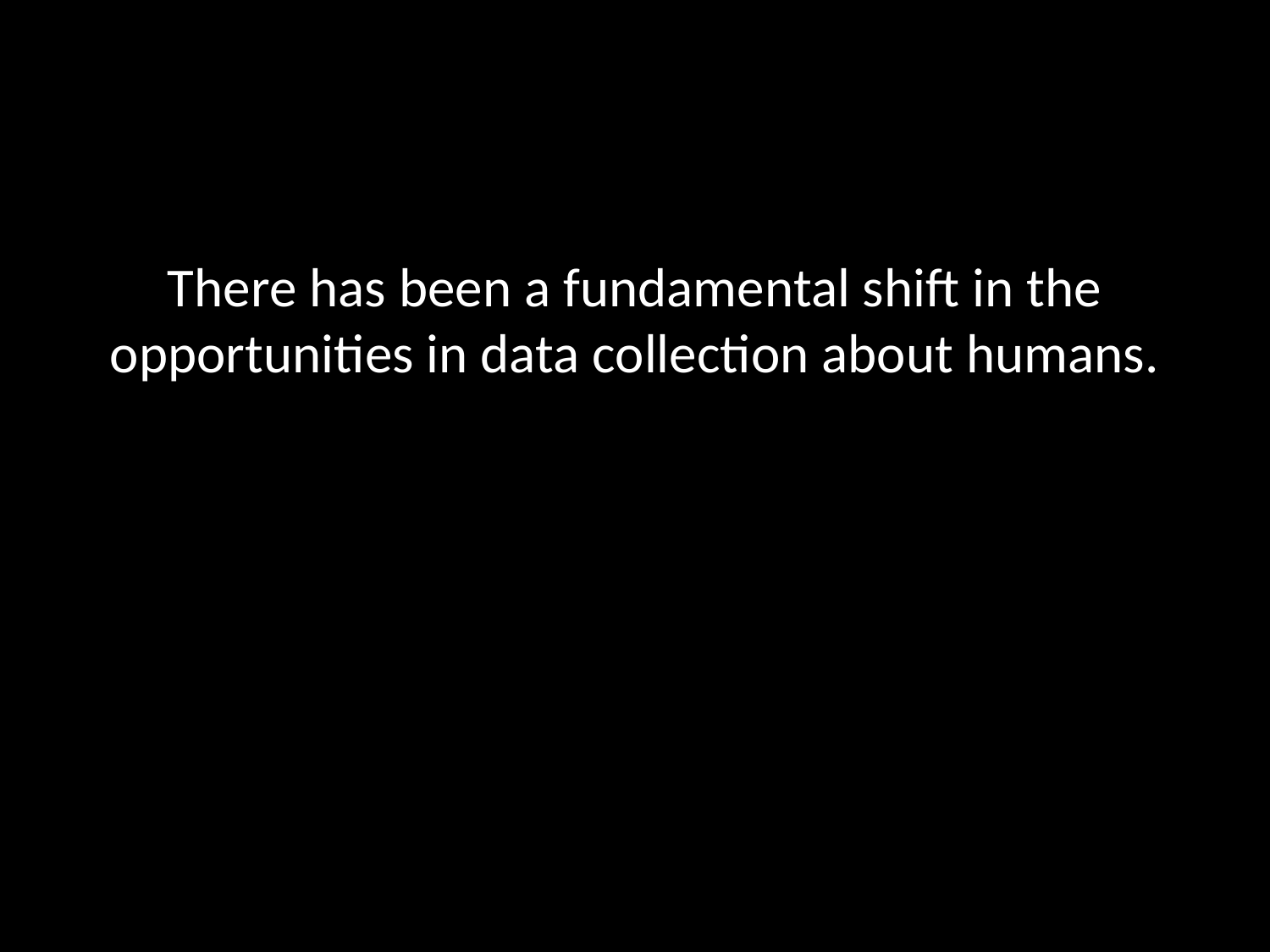

# There has been a fundamental shift in the opportunities in data collection about humans.